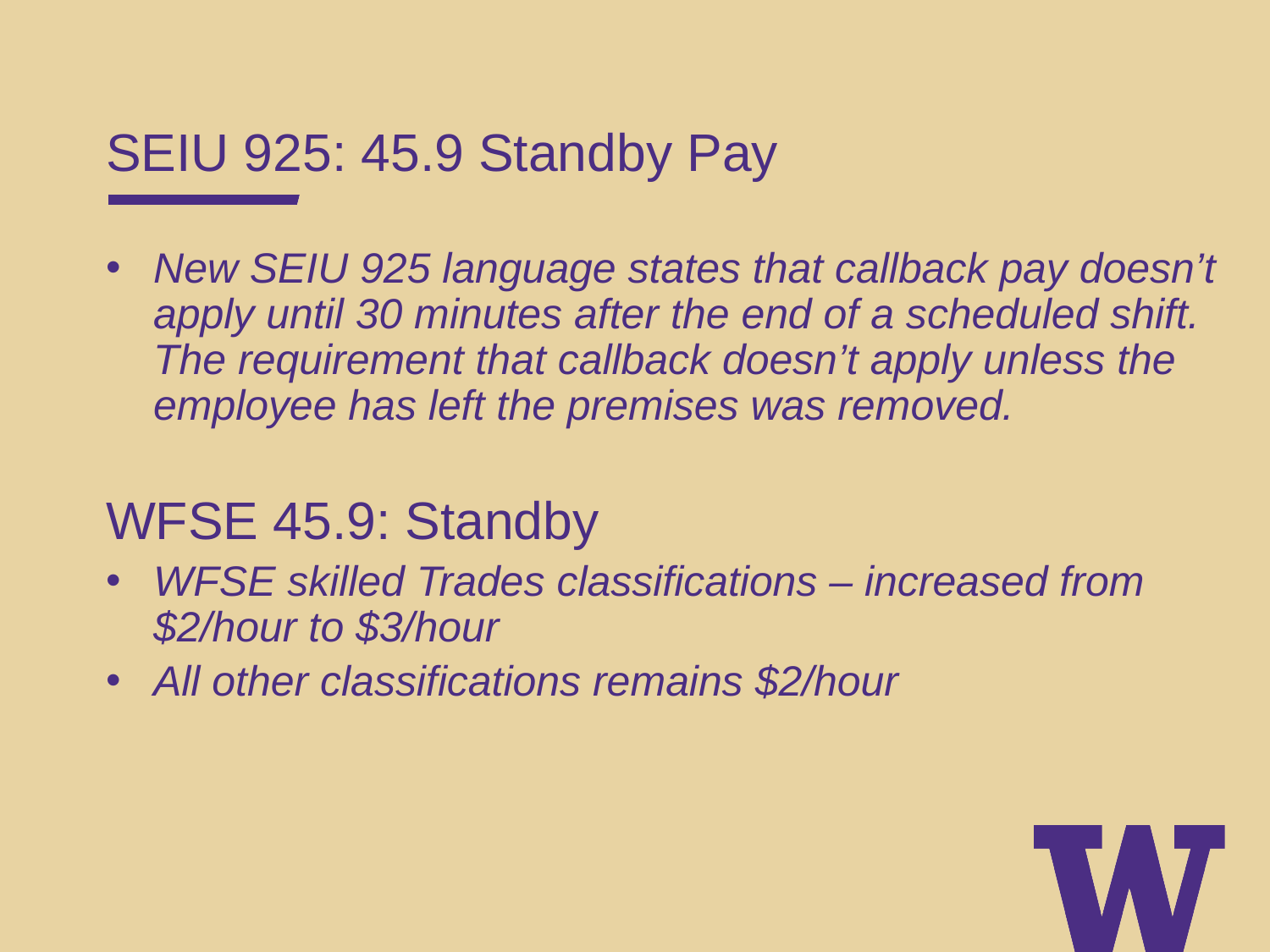

SEIU 925: 45.9 Standby Pay
New SEIU 925 language states that callback pay doesn’t apply until 30 minutes after the end of a scheduled shift. The requirement that callback doesn’t apply unless the employee has left the premises was removed.

WFSE 45.9: Standby
WFSE skilled Trades classifications – increased from $2/hour to $3/hour
All other classifications remains $2/hour